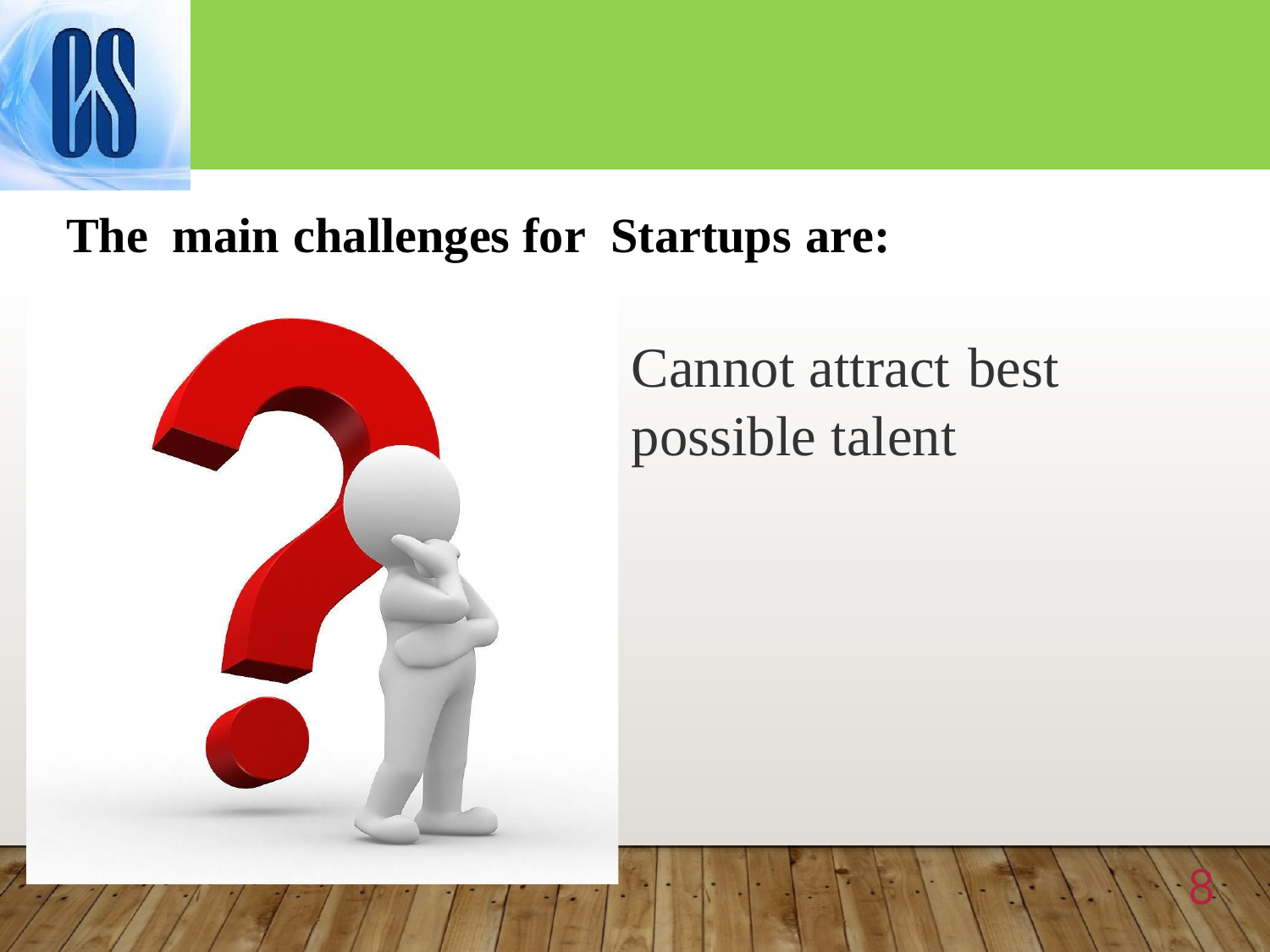

The main challenges for  Startups are:

Cannot attract best
possible talent
8